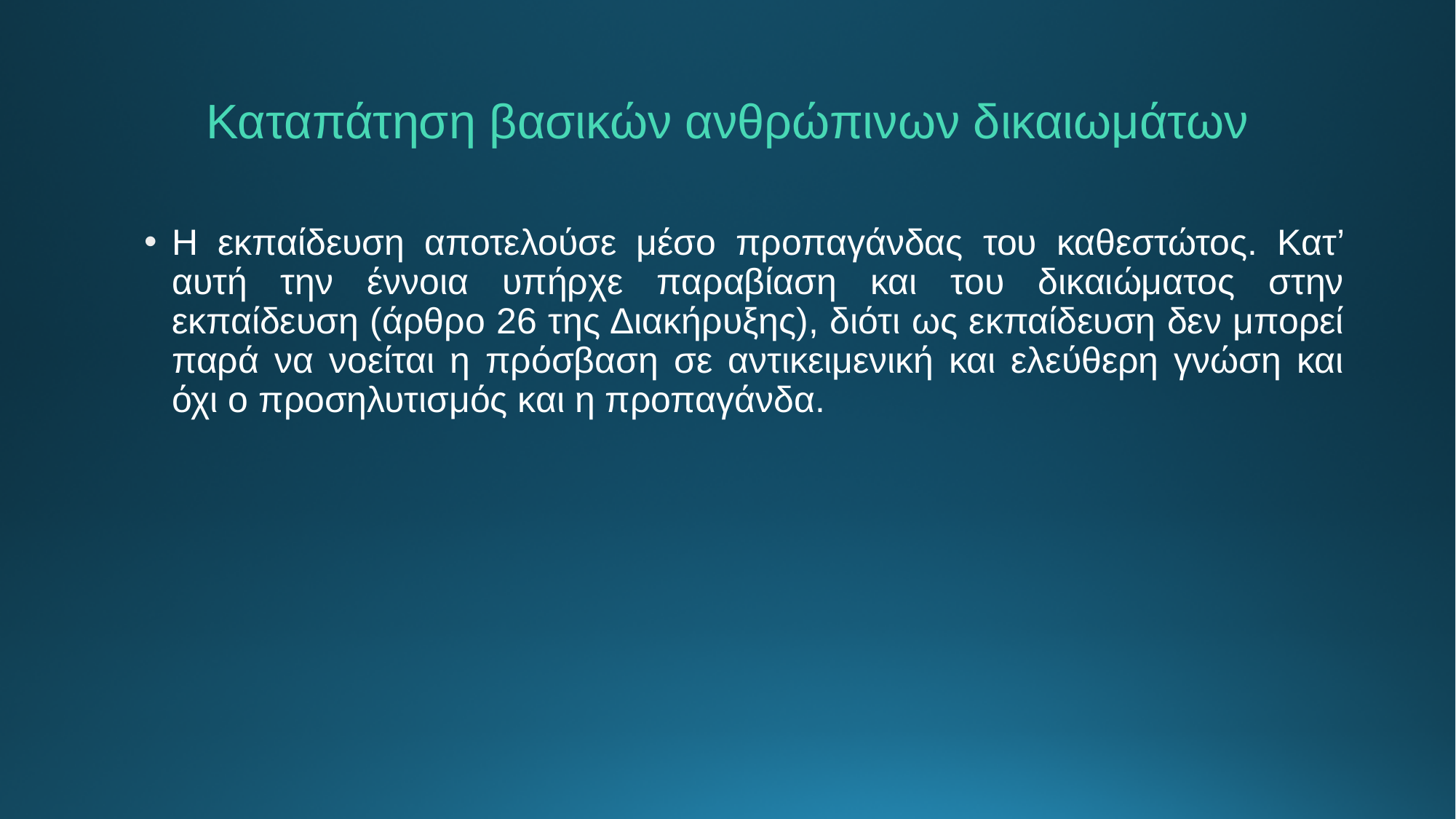

# Καταπάτηση βασικών ανθρώπινων δικαιωμάτων
Η εκπαίδευση αποτελούσε μέσο προπαγάνδας του καθεστώτος. Κατ’ αυτή την έννοια υπήρχε παραβίαση και του δικαιώματος στην εκπαίδευση (άρθρο 26 της Διακήρυξης), διότι ως εκπαίδευση δεν μπορεί παρά να νοείται η πρόσβαση σε αντικειμενική και ελεύθερη γνώση και όχι ο προσηλυτισμός και η προπαγάνδα.